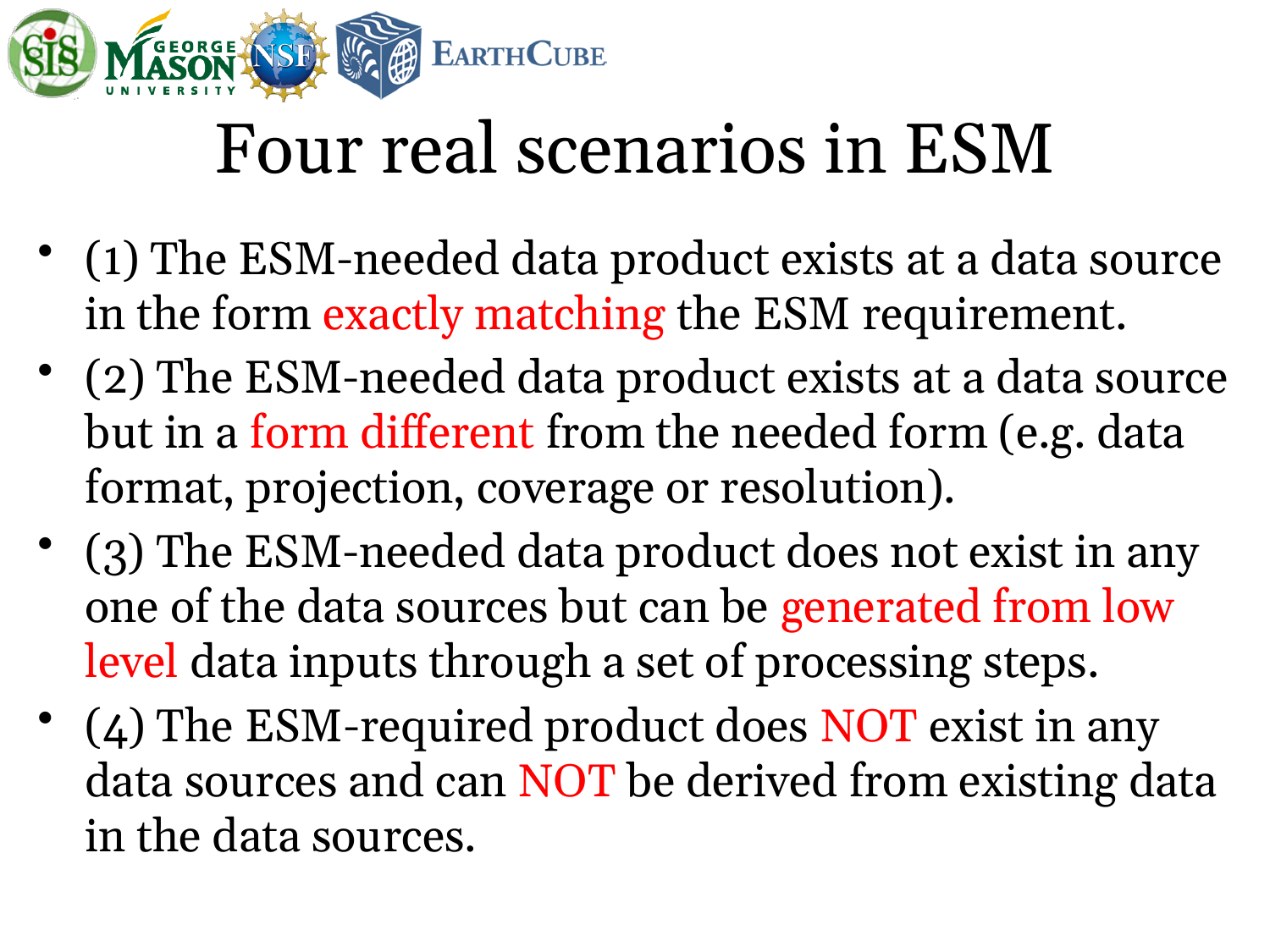

# Four real scenarios in ESM
(1) The ESM-needed data product exists at a data source in the form exactly matching the ESM requirement.
(2) The ESM-needed data product exists at a data source but in a form different from the needed form (e.g. data format, projection, coverage or resolution).
(3) The ESM-needed data product does not exist in any one of the data sources but can be generated from low level data inputs through a set of processing steps.
(4) The ESM-required product does NOT exist in any data sources and can NOT be derived from existing data in the data sources.